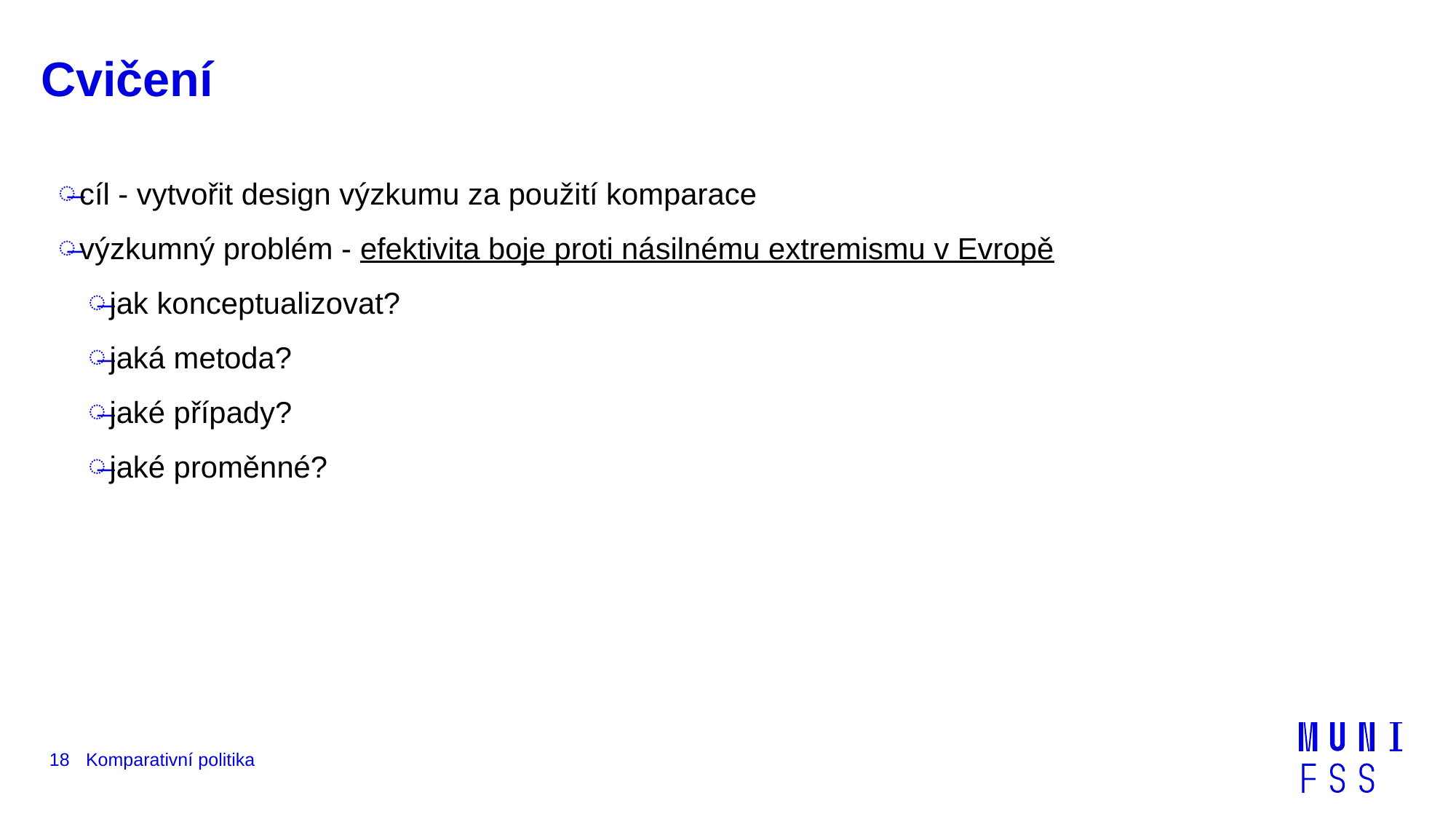

# Cvičení
cíl - vytvořit design výzkumu za použití komparace
výzkumný problém - efektivita boje proti násilnému extremismu v Evropě
jak konceptualizovat?
jaká metoda?
jaké případy?
jaké proměnné?

18
Komparativní politika